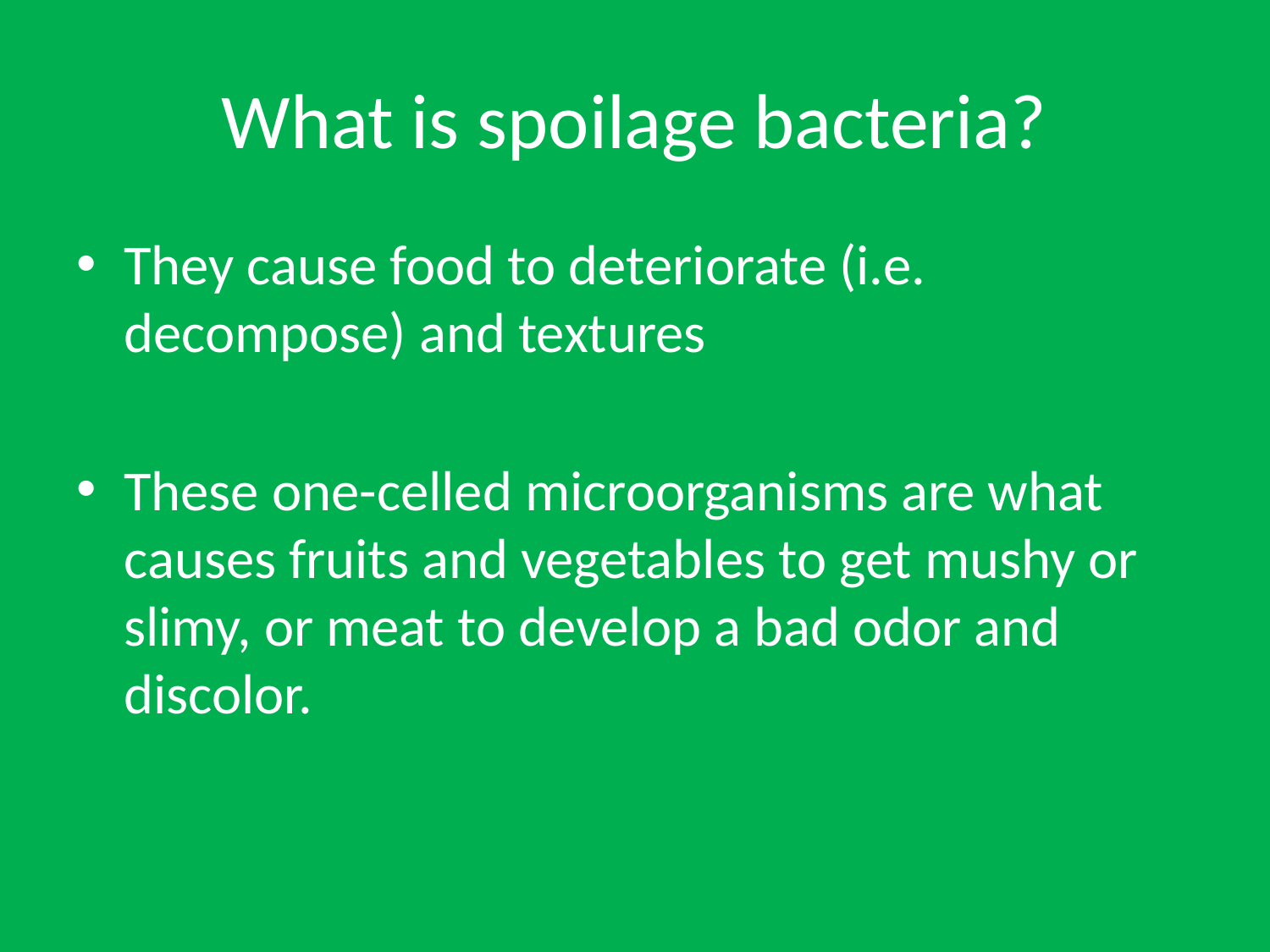

# What is spoilage bacteria?
They cause food to deteriorate (i.e. decompose) and textures

These one-celled microorganisms are what causes fruits and vegetables to get mushy or slimy, or meat to develop a bad odor and discolor.